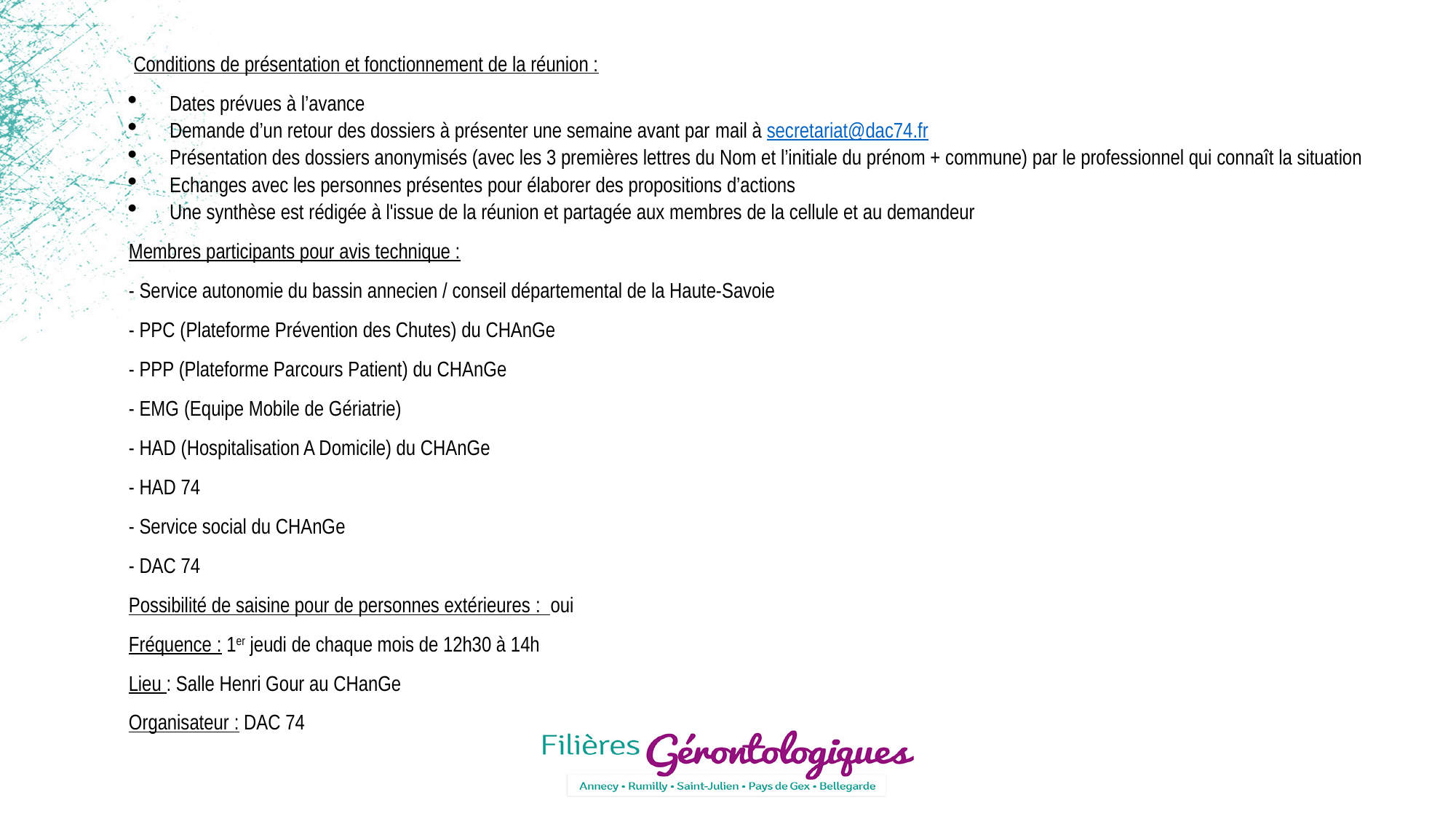

Conditions de présentation et fonctionnement de la réunion :
Dates prévues à l’avance
Demande d’un retour des dossiers à présenter une semaine avant par mail à secretariat@dac74.fr
Présentation des dossiers anonymisés (avec les 3 premières lettres du Nom et l’initiale du prénom + commune) par le professionnel qui connaît la situation
Echanges avec les personnes présentes pour élaborer des propositions d’actions
Une synthèse est rédigée à l'issue de la réunion et partagée aux membres de la cellule et au demandeur
Membres participants pour avis technique :
- Service autonomie du bassin annecien / conseil départemental de la Haute-Savoie
- PPC (Plateforme Prévention des Chutes) du CHAnGe
- PPP (Plateforme Parcours Patient) du CHAnGe
- EMG (Equipe Mobile de Gériatrie)
- HAD (Hospitalisation A Domicile) du CHAnGe
- HAD 74
- Service social du CHAnGe
- DAC 74
Possibilité de saisine pour de personnes extérieures :  oui
Fréquence : 1er jeudi de chaque mois de 12h30 à 14h
Lieu : Salle Henri Gour au CHanGe
Organisateur : DAC 74